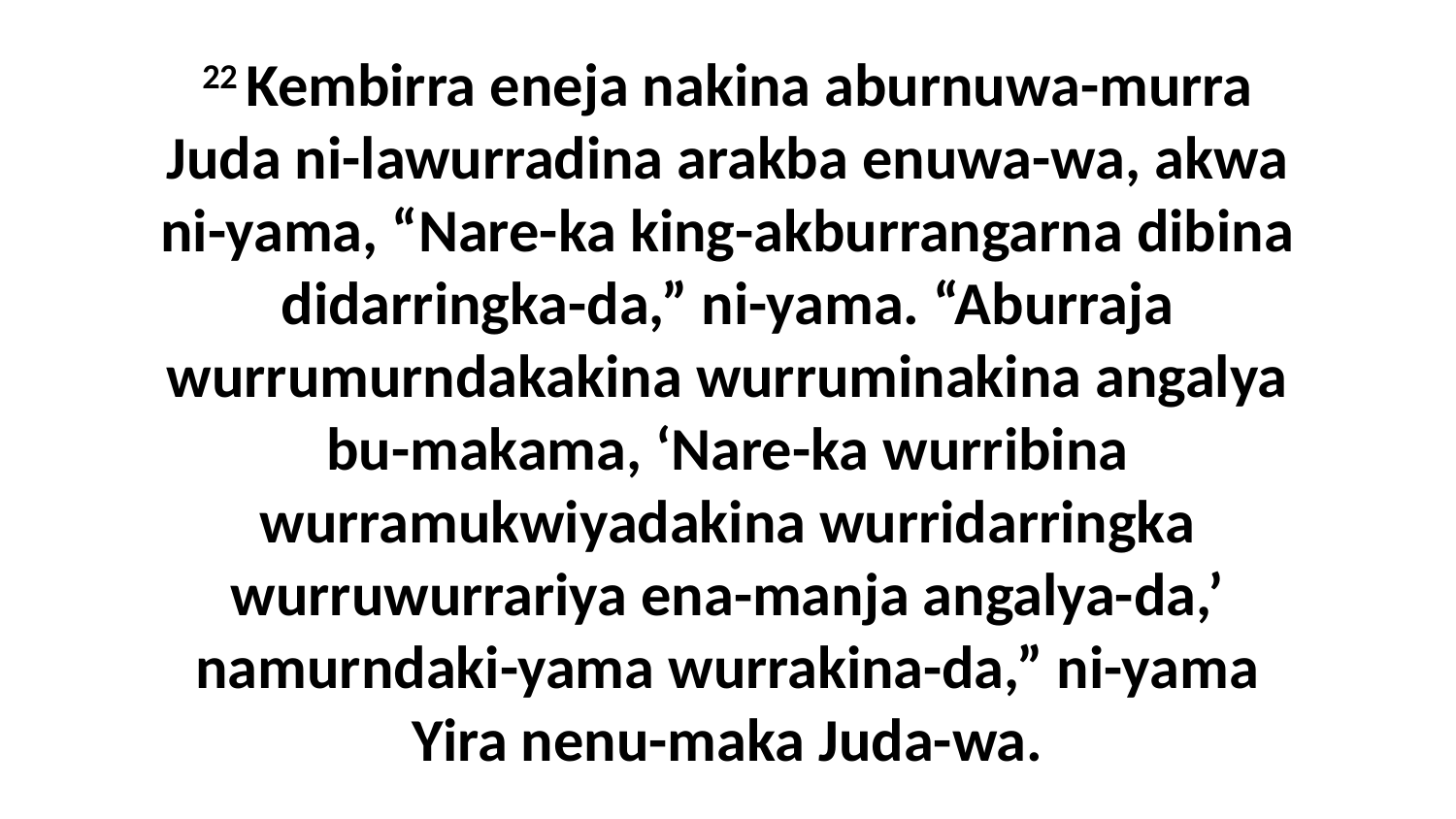

22 Kembirra eneja nakina aburnuwa-murra Juda ni-lawurradina arakba enuwa-wa, akwa ni-yama, “Nare-ka king-akburrangarna dibina didarringka-da,” ni-yama. “Aburraja wurrumurndakakina wurruminakina angalya bu-makama, ‘Nare-ka wurribina wurramukwiyadakina wurridarringka wurruwurrariya ena-manja angalya-da,’ namurndaki-yama wurrakina-da,” ni-yama Yira nenu-maka Juda-wa.